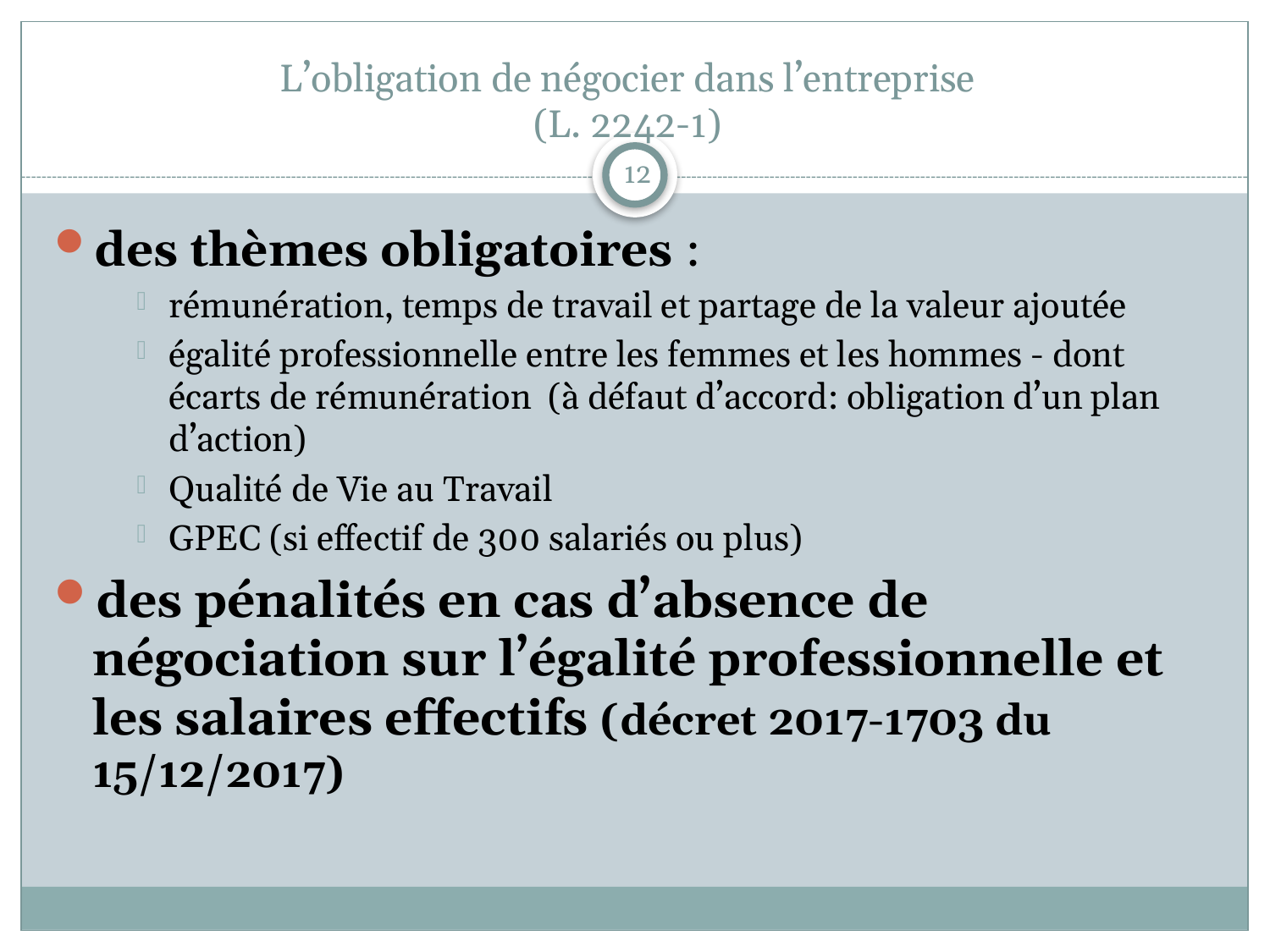

# L’obligation de négocier dans l’entreprise (L. 2242-1)
12
des thèmes obligatoires :
rémunération, temps de travail et partage de la valeur ajoutée
égalité professionnelle entre les femmes et les hommes - dont écarts de rémunération  (à défaut d’accord: obligation d’un plan d’action)
Qualité de Vie au Travail
GPEC (si effectif de 300 salariés ou plus)
des pénalités en cas d’absence de négociation sur l’égalité professionnelle et les salaires effectifs (décret 2017-1703 du 15/12/2017)